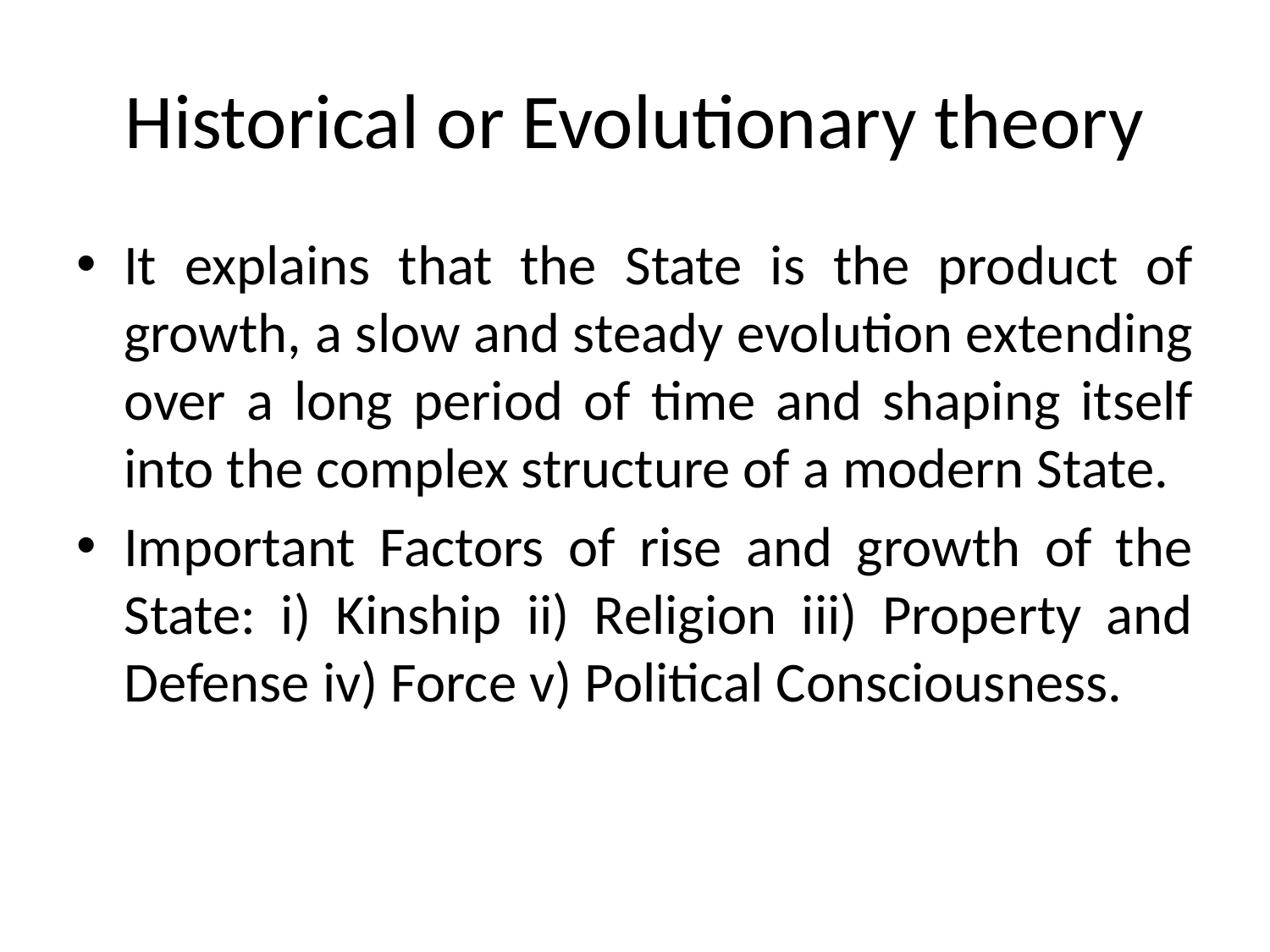

# Historical or Evolutionary theory
It explains that the State is the product of growth, a slow and steady evolution extending over a long period of time and shaping itself into the complex structure of a modern State.
Important Factors of rise and growth of the State: i) Kinship ii) Religion iii) Property and Defense iv) Force v) Political Consciousness.